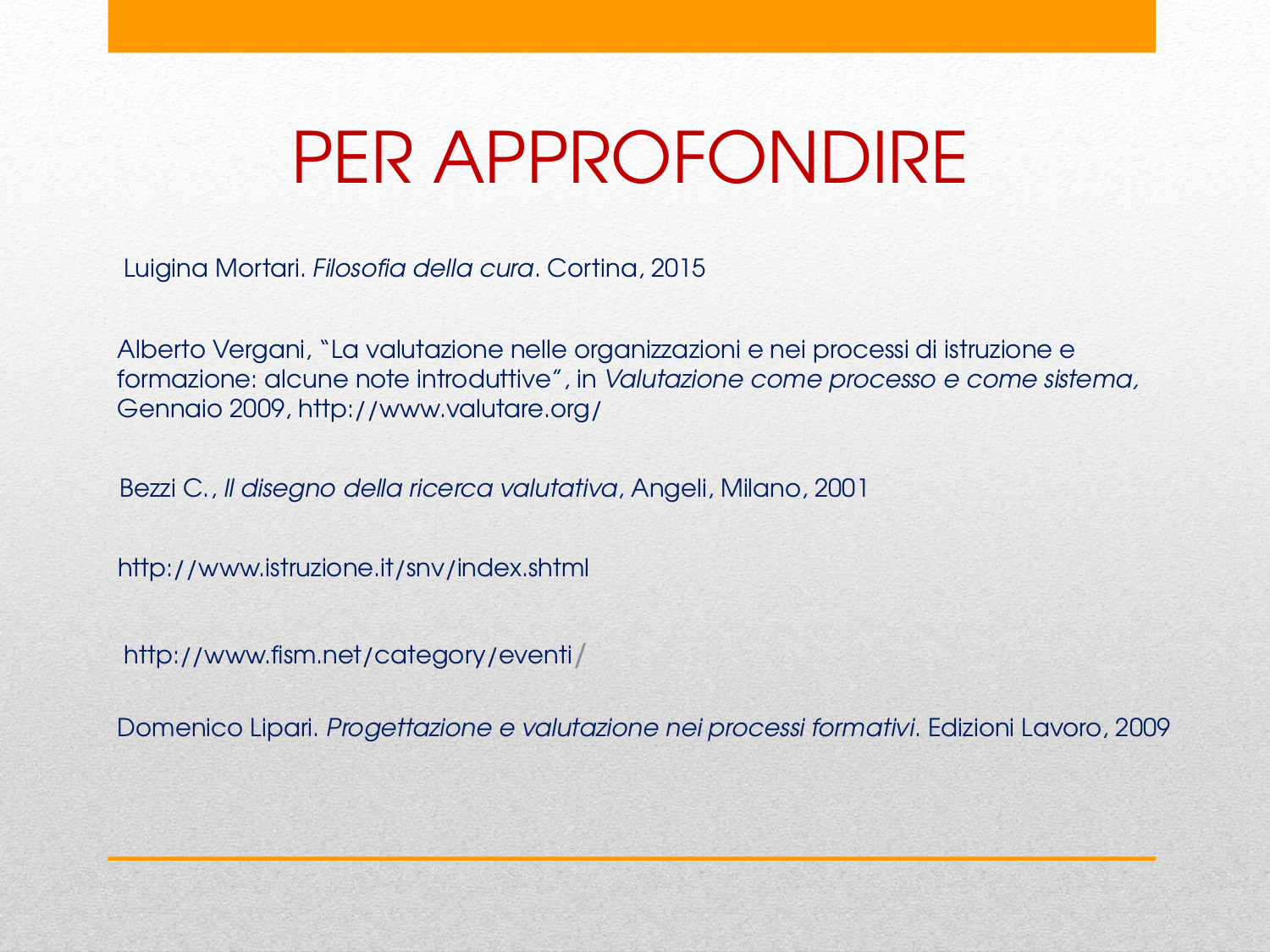

PER APPROFONDIRE
Luigina Mortari. Filosofia della cura. Cortina, 2015
Alberto Vergani, “La valutazione nelle organizzazioni e nei processi di istruzione e formazione: alcune note introduttive”, in Valutazione come processo e come sistema, Gennaio 2009, http://www.valutare.org/
Bezzi C., Il disegno della ricerca valutativa, Angeli, Milano, 2001
http://www.istruzione.it/snv/index.shtml
http://www.fism.net/category/eventi/
Domenico Lipari. Progettazione e valutazione nei processi formativi. Edizioni Lavoro, 2009